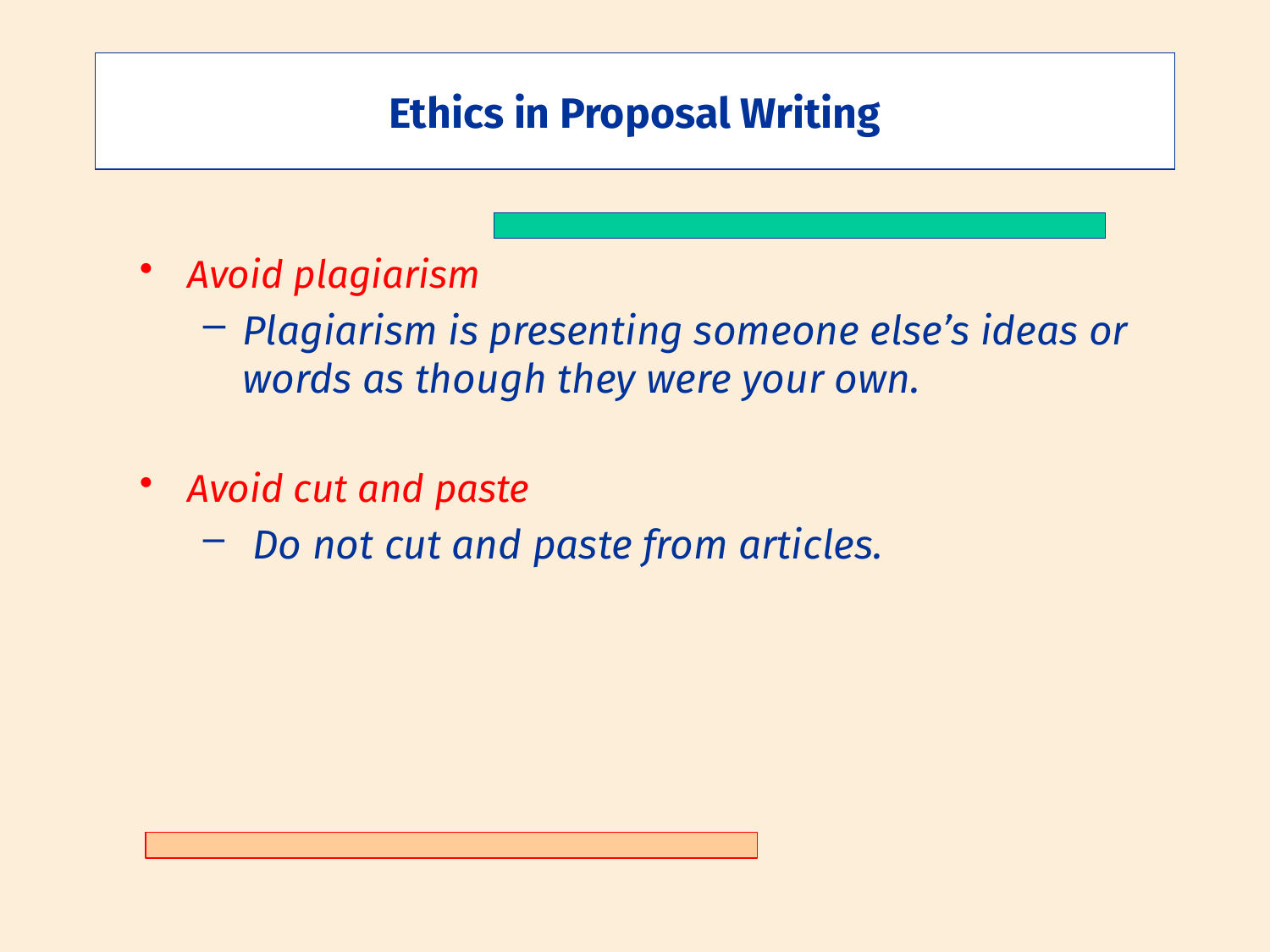

Ethics in Proposal Writing
Avoid plagiarism
Plagiarism is presenting someone else’s ideas or words as though they were your own.

Avoid cut and paste
 Do not cut and paste from articles.